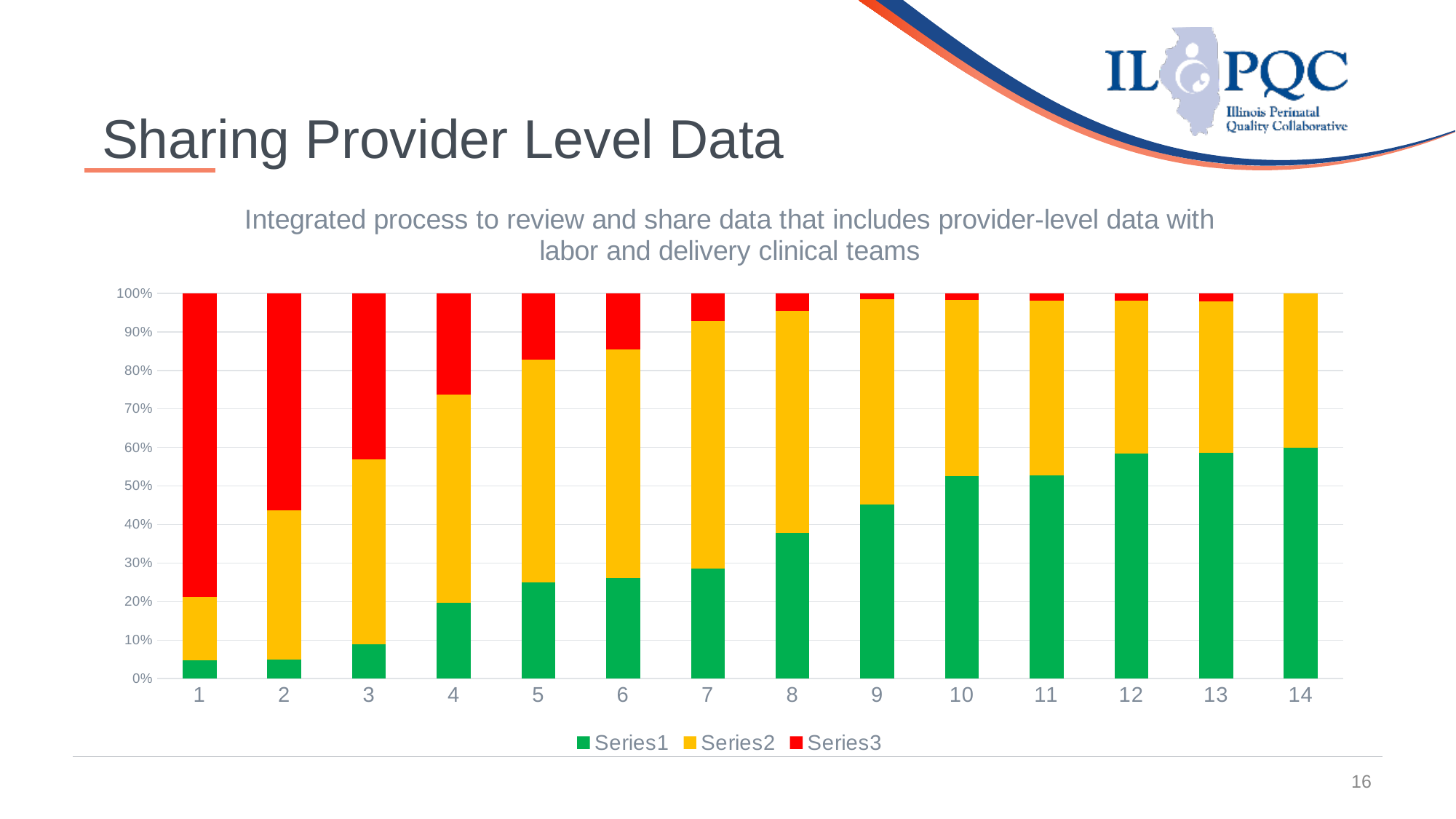

16
Sharing Provider Level Data

### Chart: Integrated process to review and share data that includes provider-level data with labor and delivery clinical teams

| Category |  |  |  |
|---|---|---|---|